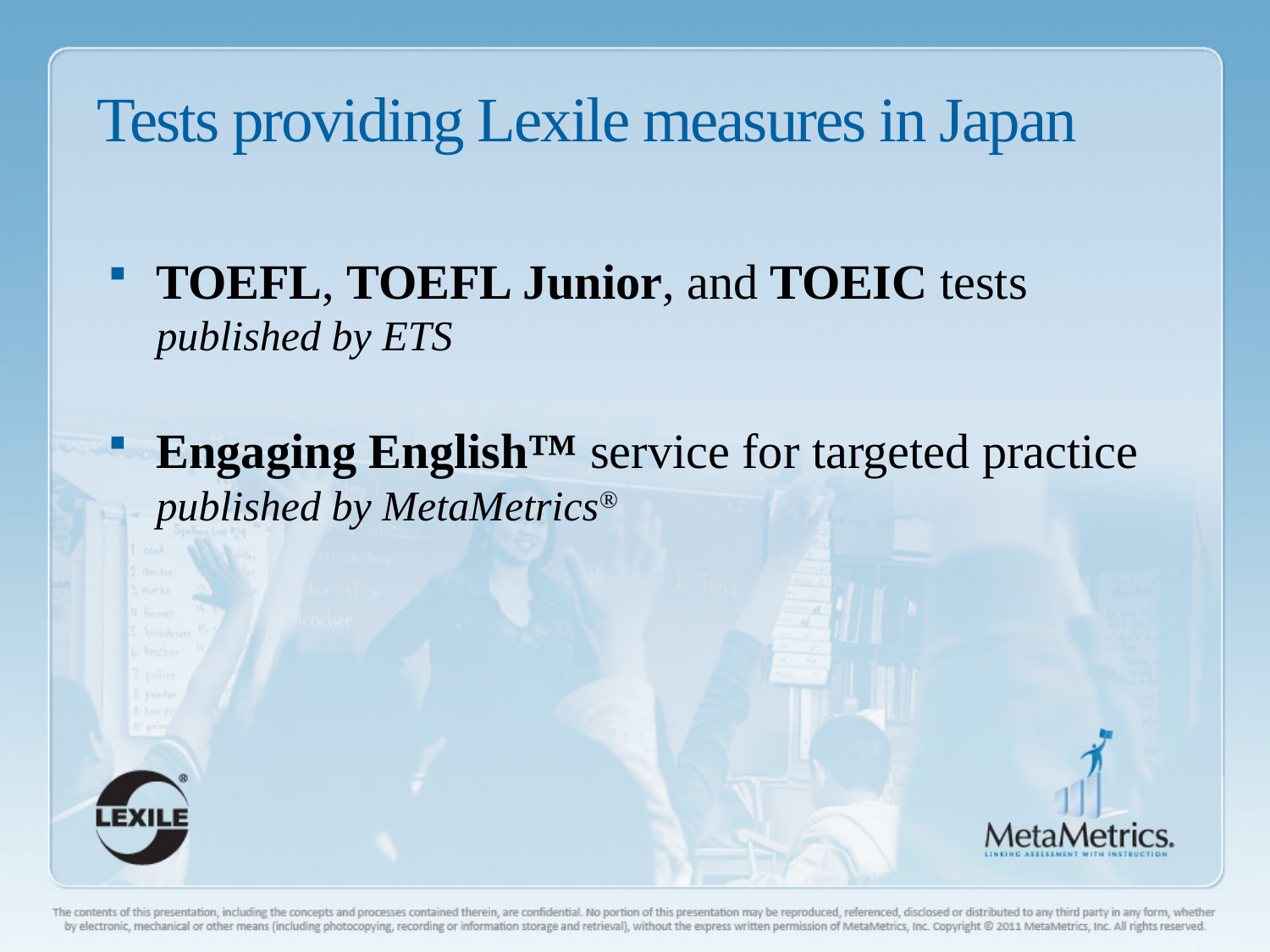

Tests providing Lexile measures in Japan
TOEFL, TOEFL Junior, and TOEIC tests
published by ETS

Engaging English™ service for targeted practice
	published by MetaMetrics®